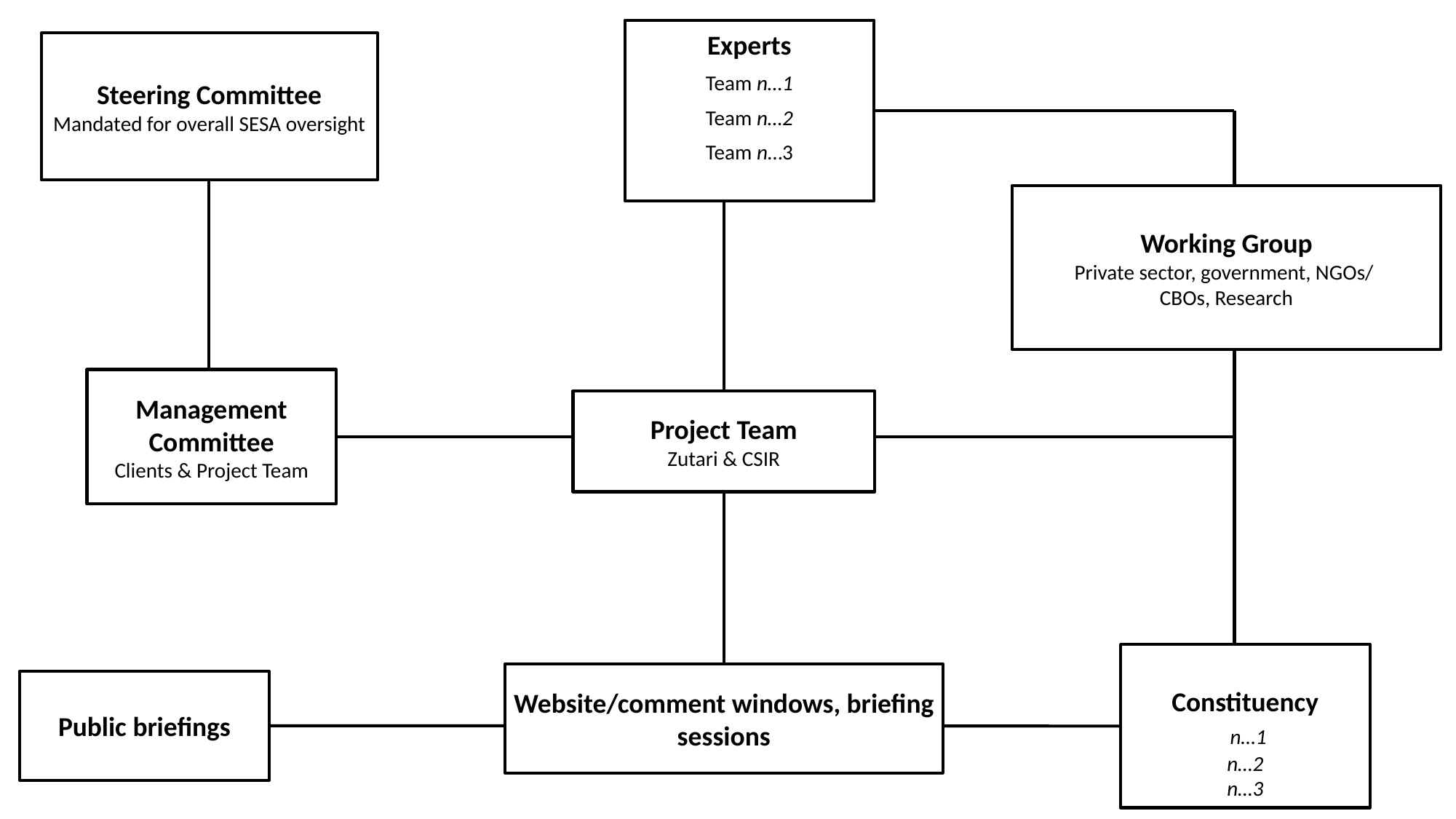

Experts
Team n…1
Team n…2
Team n…3

Steering Committee
Mandated for overall SESA oversight
Working Group
Private sector, government, NGOs/
CBOs, Research
Management Committee
Clients & Project Team
Project Team
Zutari & CSIR

Constituency
 n…1
n…2
n…3
Website/comment windows, briefing sessions
Public briefings